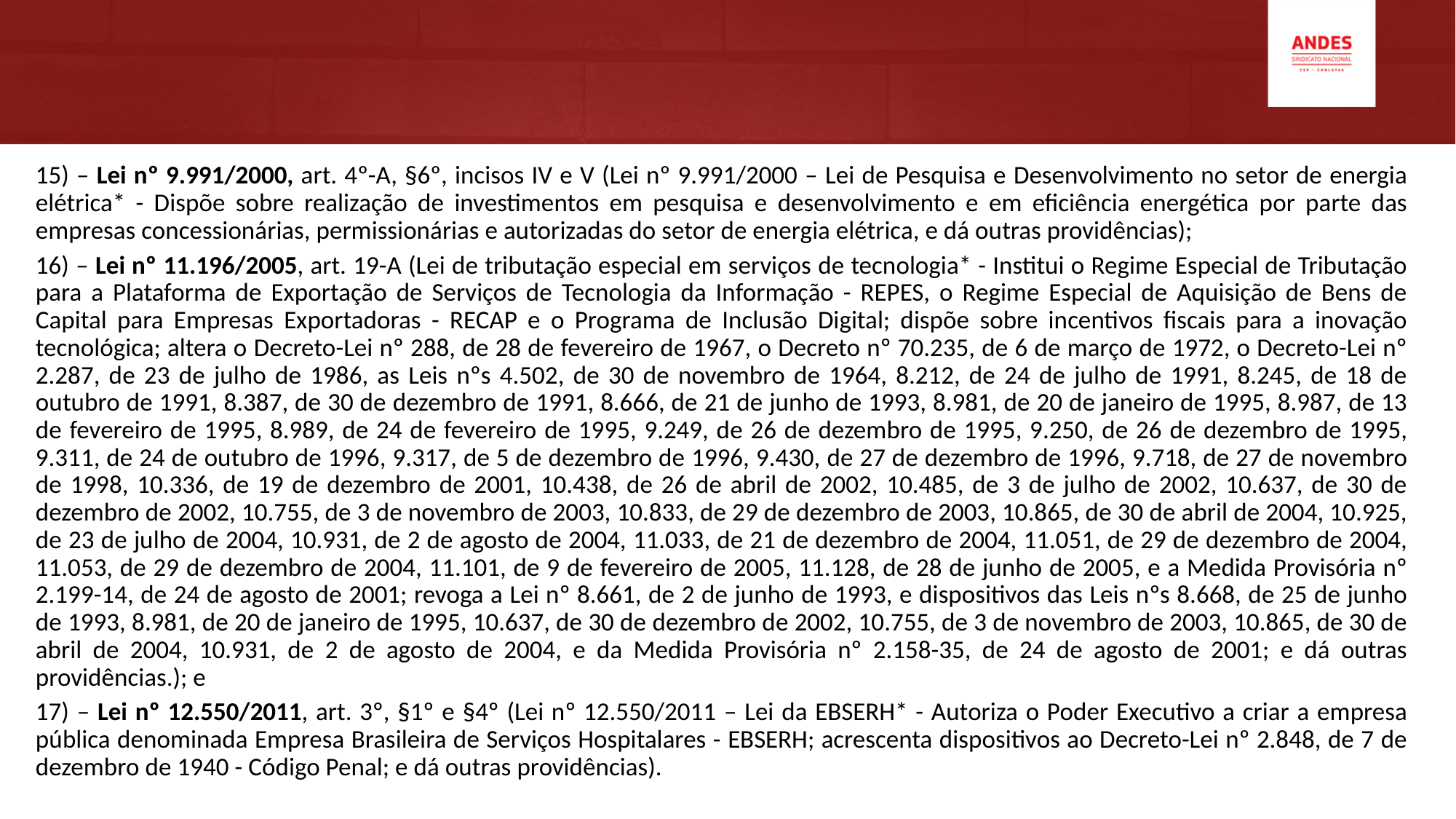

#
15) – Lei nº 9.991/2000, art. 4º-A, §6º, incisos IV e V (Lei nº 9.991/2000 – Lei de Pesquisa e Desenvolvimento no setor de energia elétrica* - Dispõe sobre realização de investimentos em pesquisa e desenvolvimento e em eficiência energética por parte das empresas concessionárias, permissionárias e autorizadas do setor de energia elétrica, e dá outras providências);
16) – Lei nº 11.196/2005, art. 19-A (Lei de tributação especial em serviços de tecnologia* - Institui o Regime Especial de Tributação para a Plataforma de Exportação de Serviços de Tecnologia da Informação - REPES, o Regime Especial de Aquisição de Bens de Capital para Empresas Exportadoras - RECAP e o Programa de Inclusão Digital; dispõe sobre incentivos fiscais para a inovação tecnológica; altera o Decreto-Lei nº 288, de 28 de fevereiro de 1967, o Decreto nº 70.235, de 6 de março de 1972, o Decreto-Lei nº 2.287, de 23 de julho de 1986, as Leis nºs 4.502, de 30 de novembro de 1964, 8.212, de 24 de julho de 1991, 8.245, de 18 de outubro de 1991, 8.387, de 30 de dezembro de 1991, 8.666, de 21 de junho de 1993, 8.981, de 20 de janeiro de 1995, 8.987, de 13 de fevereiro de 1995, 8.989, de 24 de fevereiro de 1995, 9.249, de 26 de dezembro de 1995, 9.250, de 26 de dezembro de 1995, 9.311, de 24 de outubro de 1996, 9.317, de 5 de dezembro de 1996, 9.430, de 27 de dezembro de 1996, 9.718, de 27 de novembro de 1998, 10.336, de 19 de dezembro de 2001, 10.438, de 26 de abril de 2002, 10.485, de 3 de julho de 2002, 10.637, de 30 de dezembro de 2002, 10.755, de 3 de novembro de 2003, 10.833, de 29 de dezembro de 2003, 10.865, de 30 de abril de 2004, 10.925, de 23 de julho de 2004, 10.931, de 2 de agosto de 2004, 11.033, de 21 de dezembro de 2004, 11.051, de 29 de dezembro de 2004, 11.053, de 29 de dezembro de 2004, 11.101, de 9 de fevereiro de 2005, 11.128, de 28 de junho de 2005, e a Medida Provisória nº 2.199-14, de 24 de agosto de 2001; revoga a Lei nº 8.661, de 2 de junho de 1993, e dispositivos das Leis nºs 8.668, de 25 de junho de 1993, 8.981, de 20 de janeiro de 1995, 10.637, de 30 de dezembro de 2002, 10.755, de 3 de novembro de 2003, 10.865, de 30 de abril de 2004, 10.931, de 2 de agosto de 2004, e da Medida Provisória nº 2.158-35, de 24 de agosto de 2001; e dá outras providências.); e
17) – Lei nº 12.550/2011, art. 3º, §1º e §4º (Lei nº 12.550/2011 – Lei da EBSERH* - Autoriza o Poder Executivo a criar a empresa pública denominada Empresa Brasileira de Serviços Hospitalares - EBSERH; acrescenta dispositivos ao Decreto-Lei nº 2.848, de 7 de dezembro de 1940 - Código Penal; e dá outras providências).